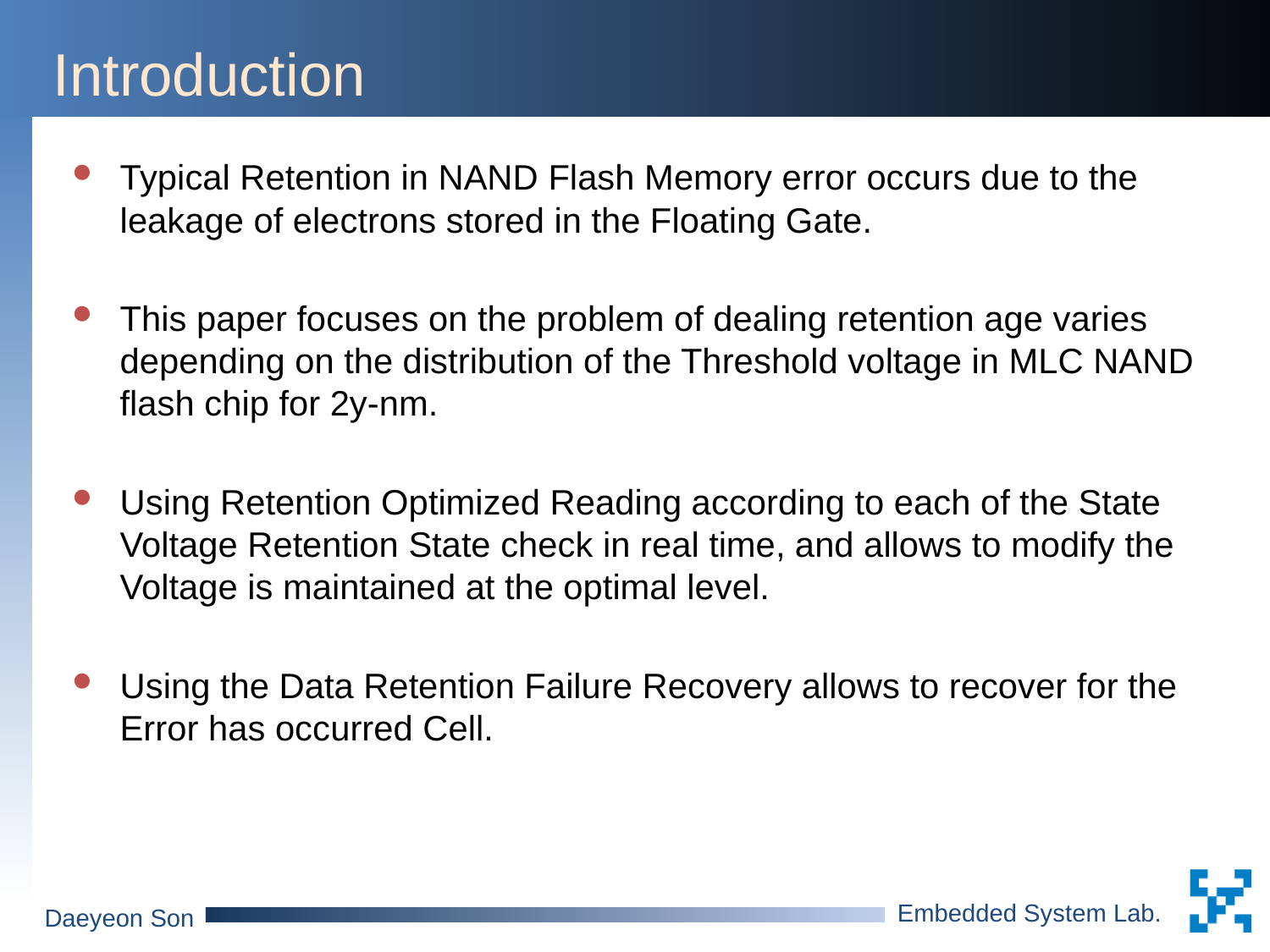

# Introduction
Typical Retention in NAND Flash Memory error occurs due to the leakage of electrons stored in the Floating Gate.

This paper focuses on the problem of dealing retention age varies depending on the distribution of the Threshold voltage in MLC NAND flash chip for 2y-nm.

Using Retention Optimized Reading according to each of the State Voltage Retention State check in real time, and allows to modify the Voltage is maintained at the optimal level.

Using the Data Retention Failure Recovery allows to recover for the Error has occurred Cell.